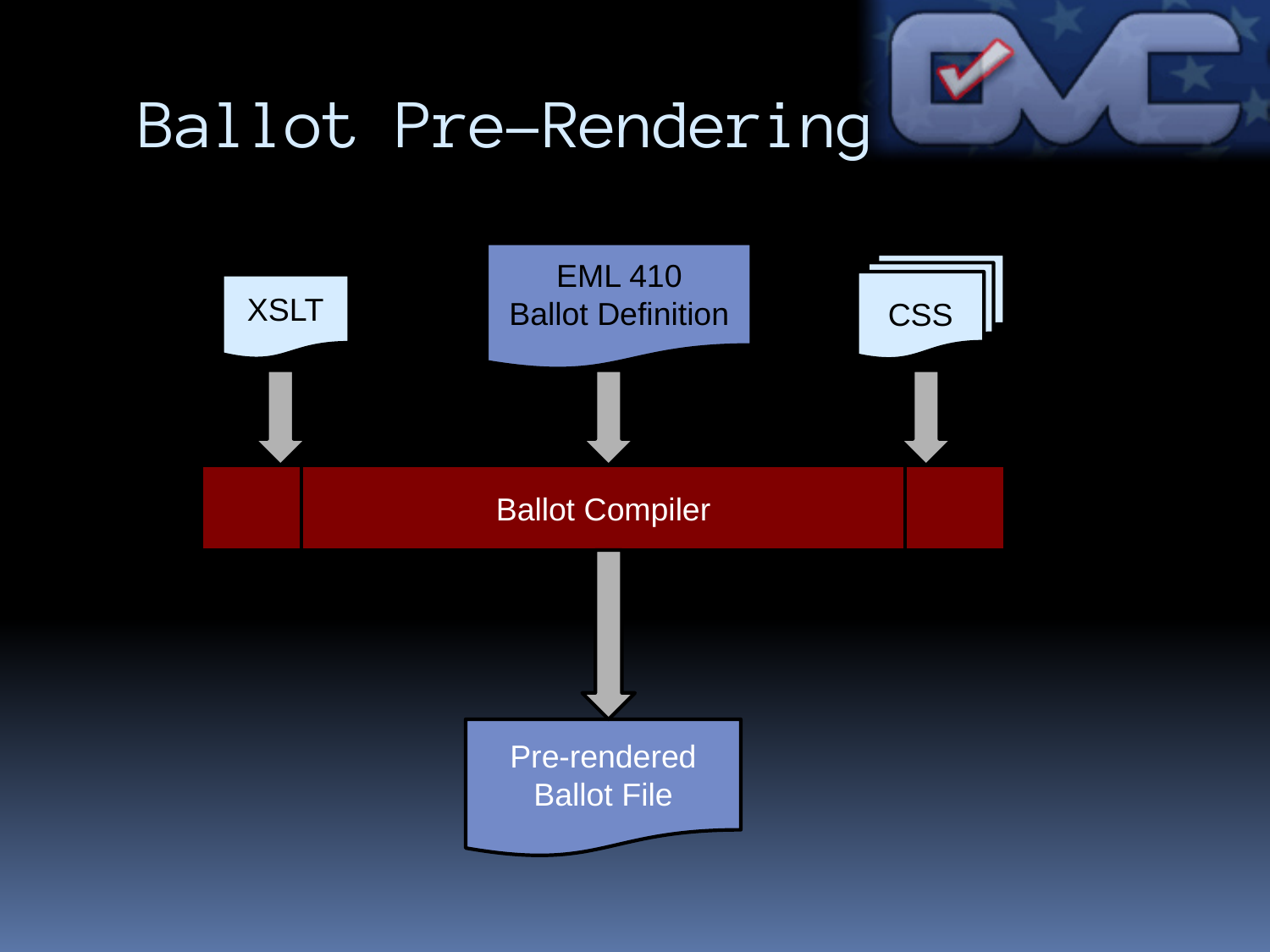

# Ballot Pre-Rendering
EML 410
Ballot Definition
CSS
XSLT

Ballot Compiler

Pre-rendered Ballot File